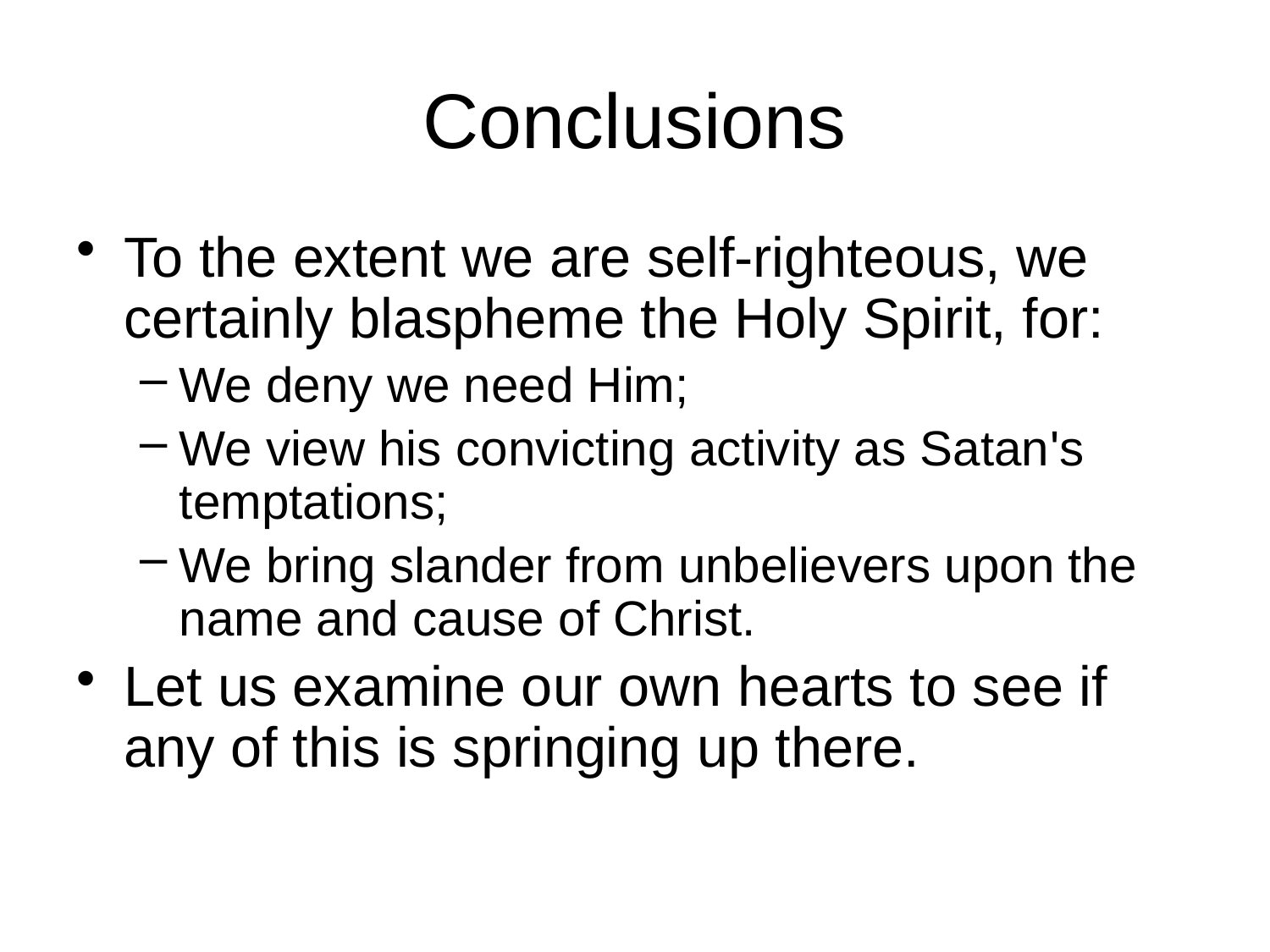

# Conclusions
To the extent we are self-righteous, we certainly blaspheme the Holy Spirit, for:
We deny we need Him;
We view his convicting activity as Satan's temptations;
We bring slander from unbelievers upon the name and cause of Christ.
Let us examine our own hearts to see if any of this is springing up there.